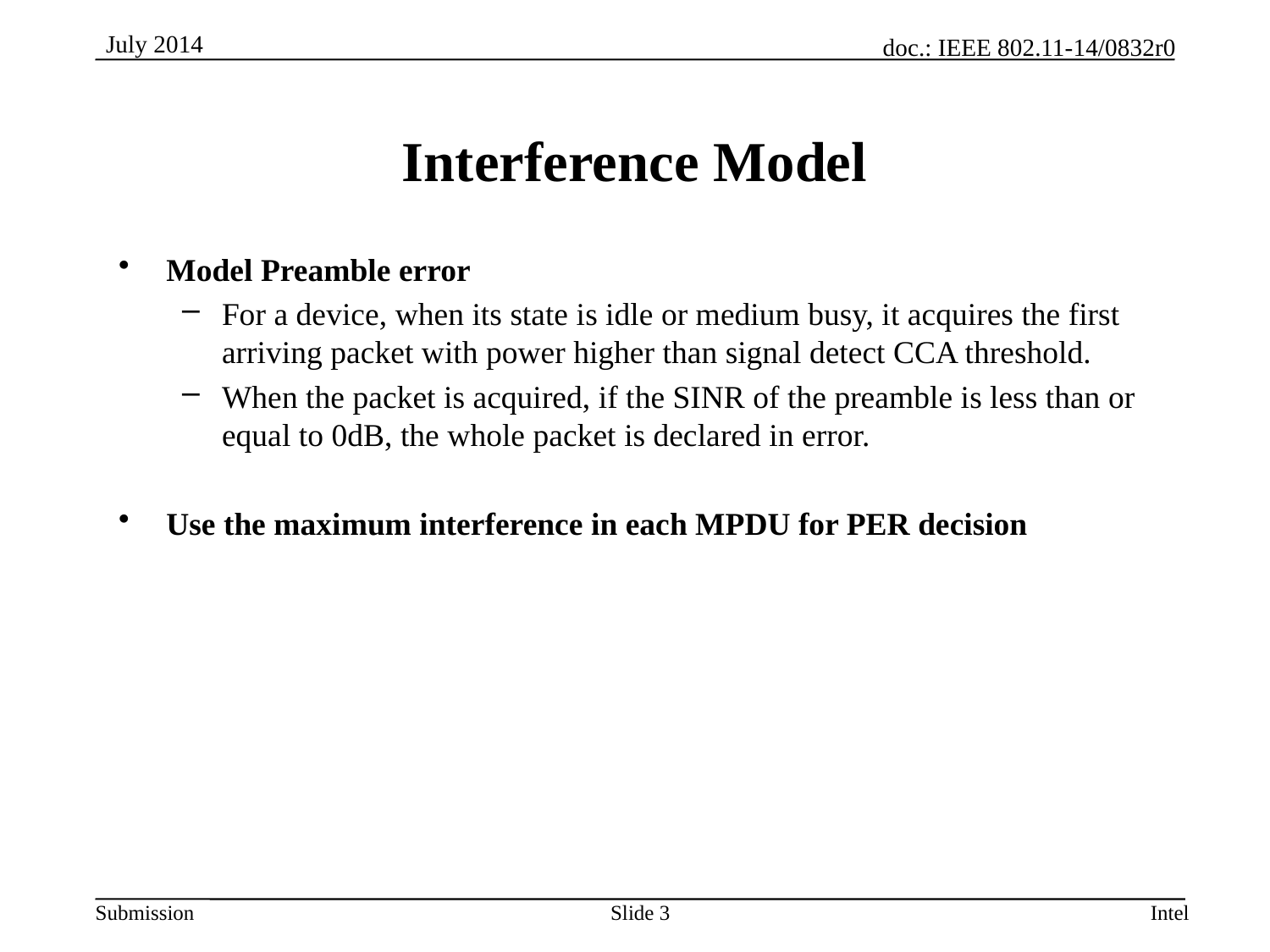

# Interference Model
Model Preamble error
For a device, when its state is idle or medium busy, it acquires the first arriving packet with power higher than signal detect CCA threshold.
When the packet is acquired, if the SINR of the preamble is less than or equal to 0dB, the whole packet is declared in error.

Use the maximum interference in each MPDU for PER decision

Slide 3
Intel